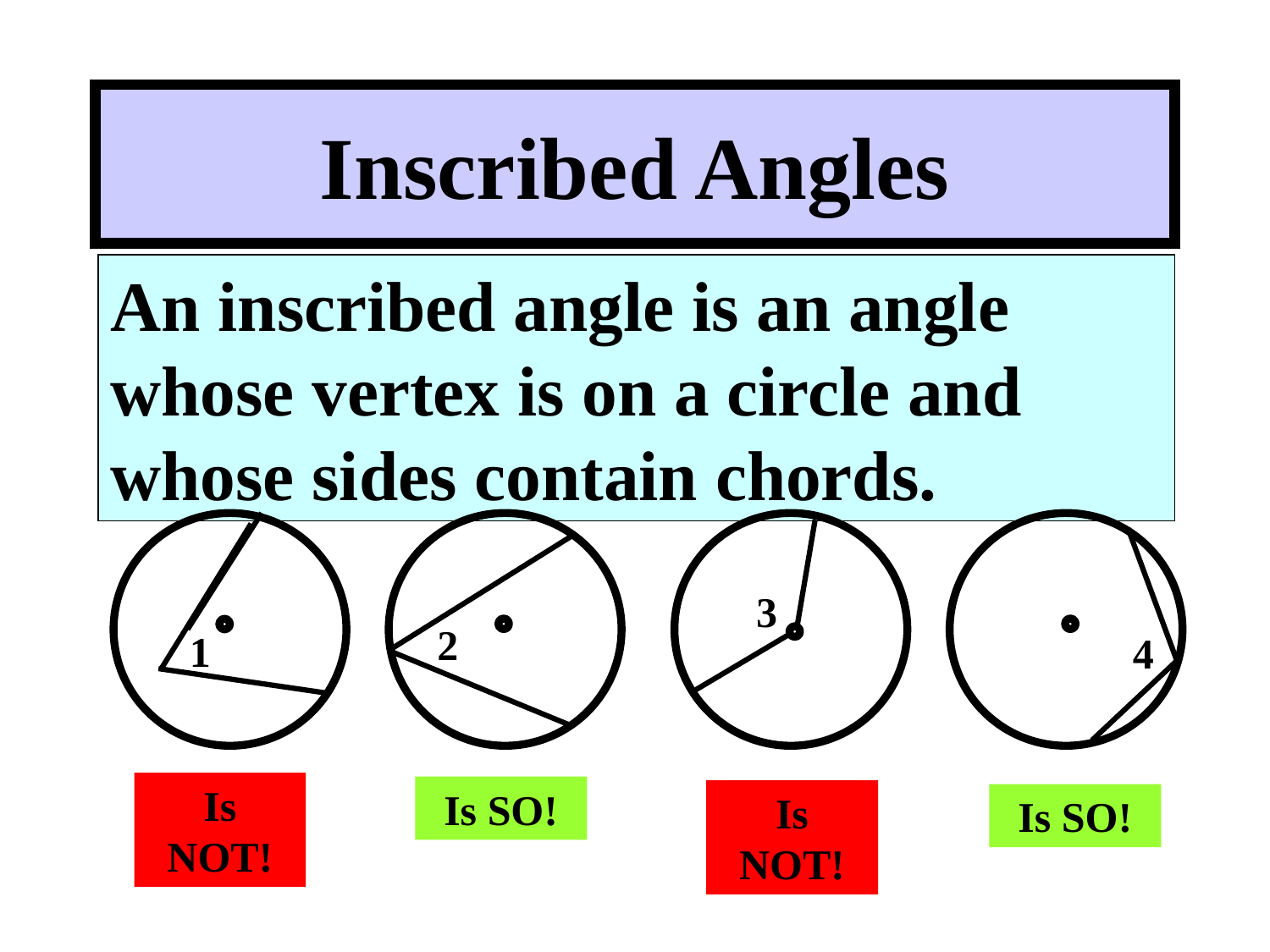

# Inscribed Angles
An inscribed angle is an angle whose vertex is on a circle and whose sides contain chords.

3
2
1

4

Is NOT!
Is SO!
Is NOT!
Is SO!